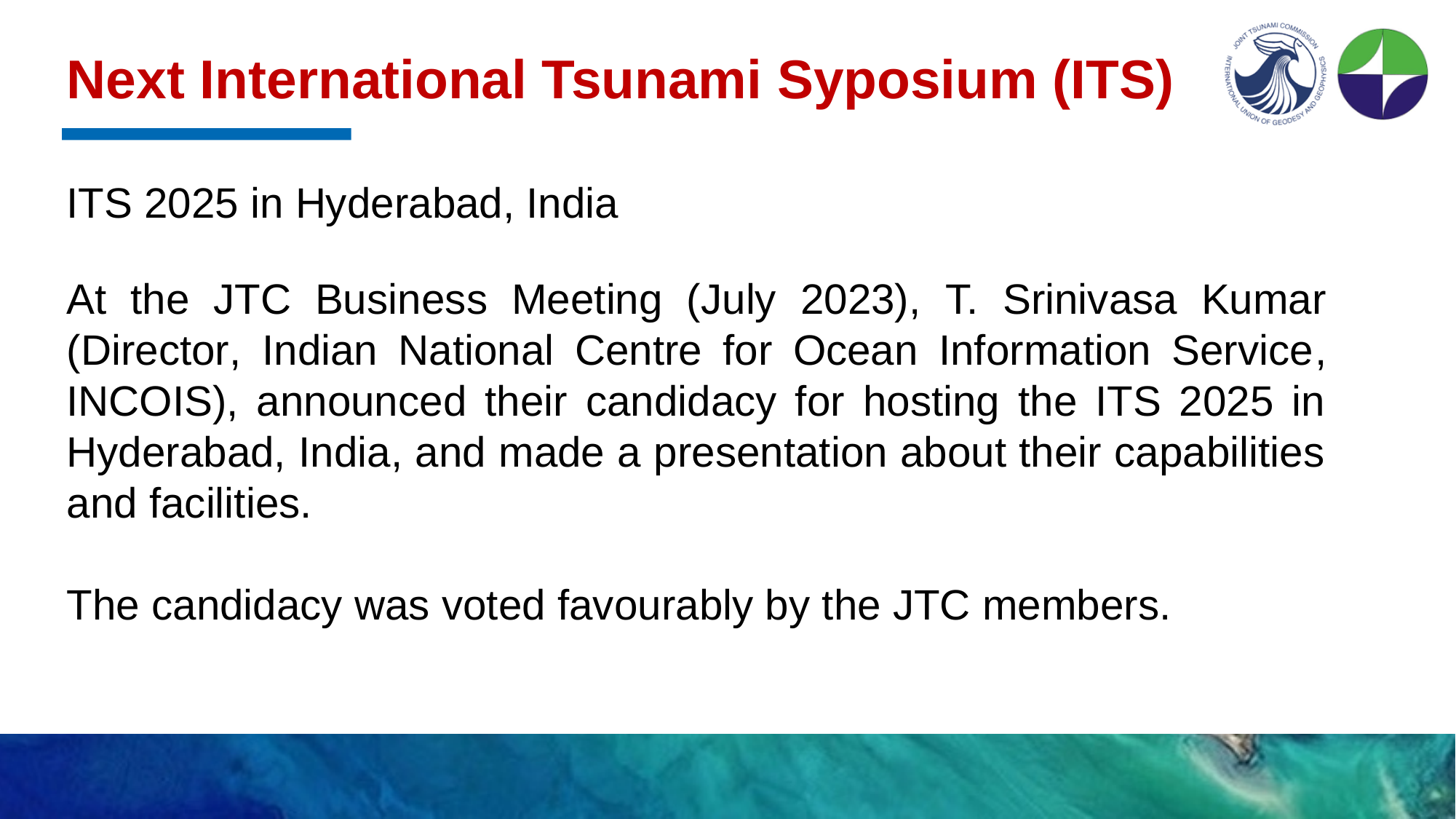

Next International Tsunami Syposium (ITS)
ITS 2025 in Hyderabad, India
At the JTC Business Meeting (July 2023), T. Srinivasa Kumar (Director, Indian National Centre for Ocean Information Service, INCOIS), announced their candidacy for hosting the ITS 2025 in Hyderabad, India, and made a presentation about their capabilities and facilities.

The candidacy was voted favourably by the JTC members.